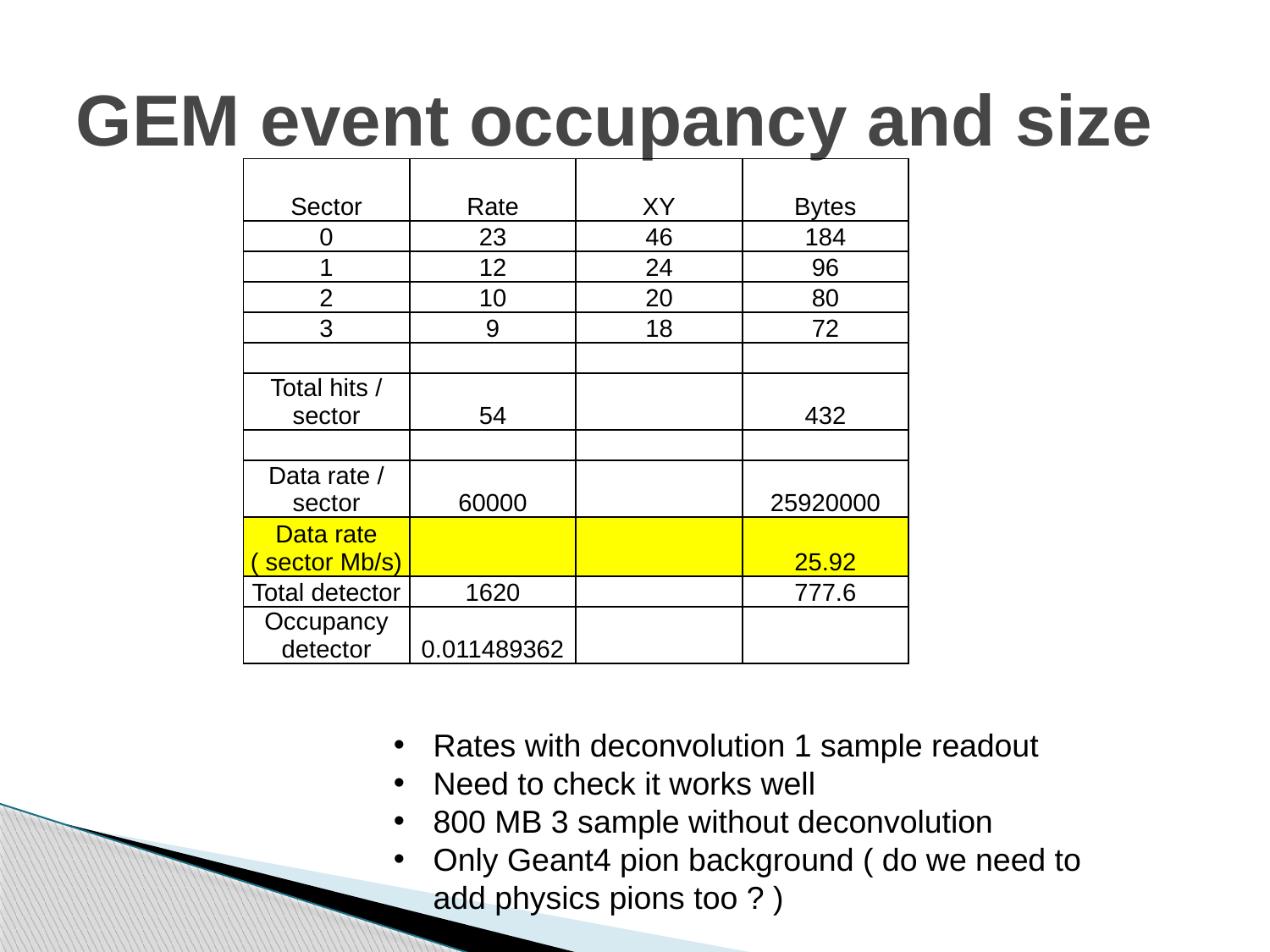

# GEM event occupancy and size
| Sector | Rate | XY | Bytes |
| --- | --- | --- | --- |
| 0 | 23 | 46 | 184 |
| 1 | 12 | 24 | 96 |
| 2 | 10 | 20 | 80 |
| 3 | 9 | 18 | 72 |
|  |  |  |  |
| Total hits / sector | 54 |  | 432 |
|  |  |  |  |
| Data rate / sector | 60000 |  | 25920000 |
| Data rate ( sector Mb/s) |  |  | 25.92 |
| Total detector | 1620 |  | 777.6 |
| Occupancy detector | 0.011489362 |  |  |
Rates with deconvolution 1 sample readout
Need to check it works well
800 MB 3 sample without deconvolution
Only Geant4 pion background ( do we need to add physics pions too ? )